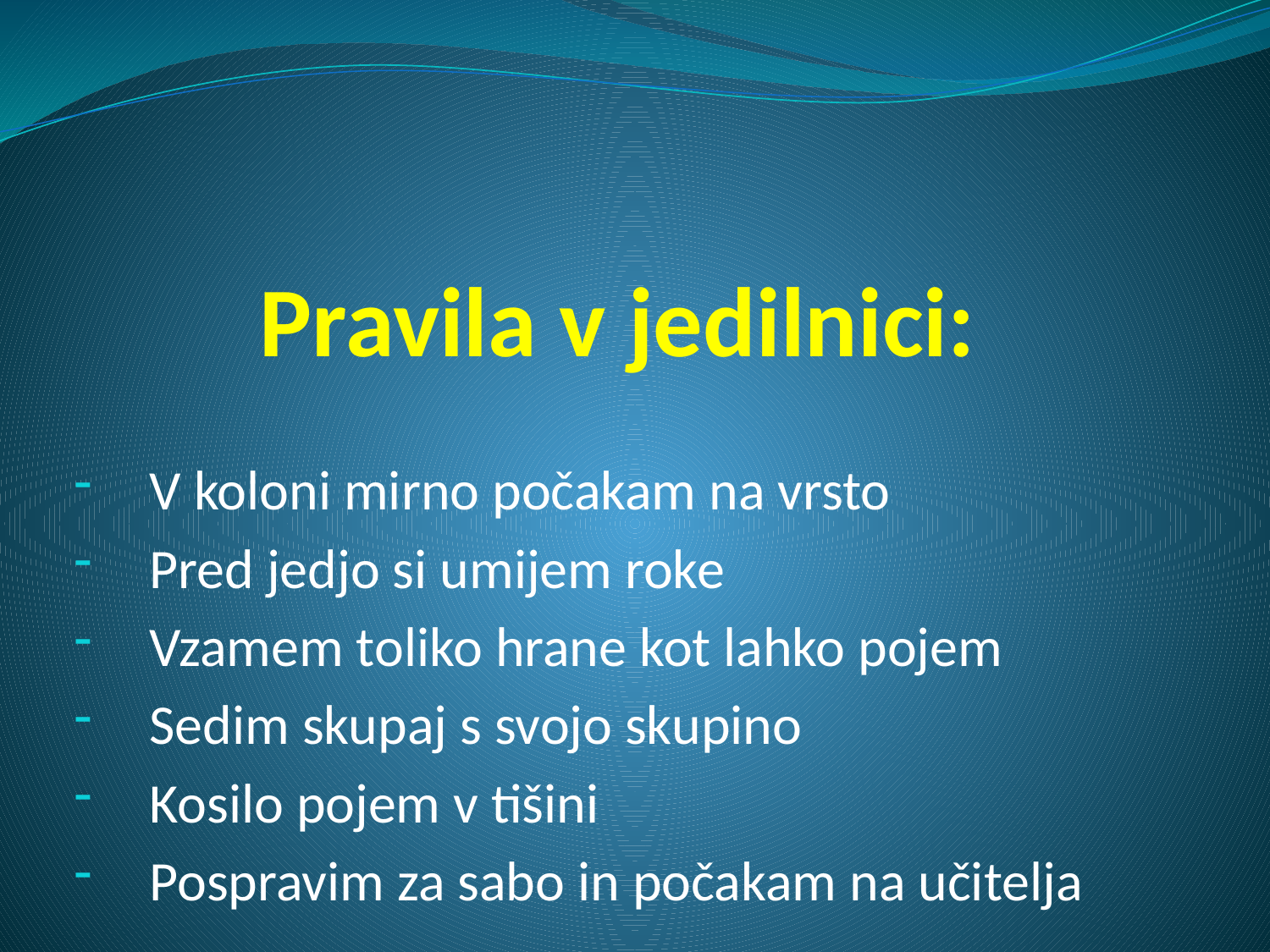

# Pravila v jedilnici:
V koloni mirno počakam na vrsto
Pred jedjo si umijem roke
Vzamem toliko hrane kot lahko pojem
Sedim skupaj s svojo skupino
Kosilo pojem v tišini
Pospravim za sabo in počakam na učitelja